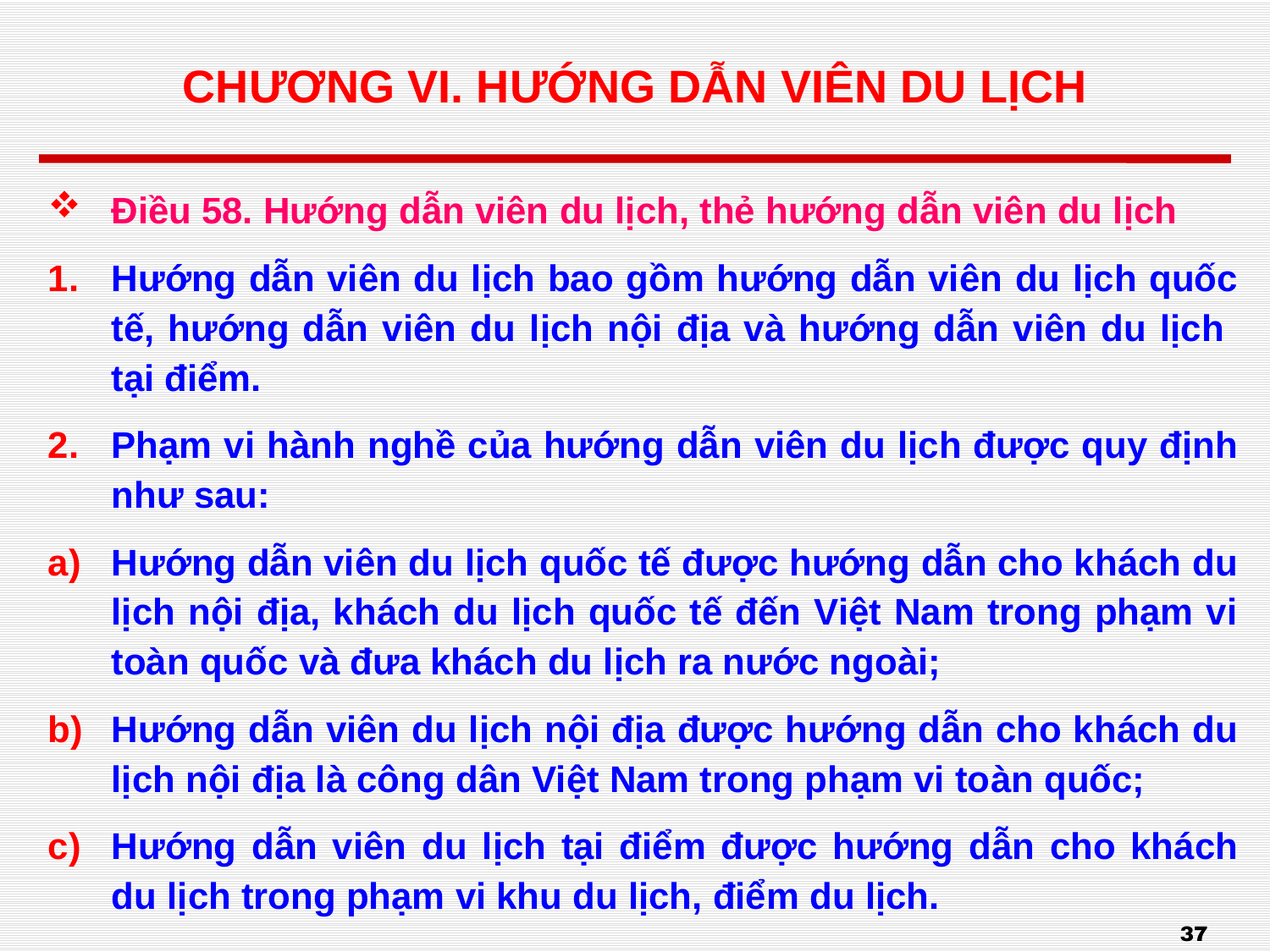

# CHƯƠNG VI. HƯỚNG DẪN VIÊN DU LỊCH
Điều 58. Hướng dẫn viên du lịch, thẻ hướng dẫn viên du lịch
Hướng dẫn viên du lịch bao gồm hướng dẫn viên du lịch quốc tế, hướng dẫn viên du lịch nội địa và hướng dẫn viên du lịch
tại điểm.
Phạm vi hành nghề của hướng dẫn viên du lịch được quy định như sau:
Hướng dẫn viên du lịch quốc tế được hướng dẫn cho khách du lịch nội địa, khách du lịch quốc tế đến Việt Nam trong phạm vi toàn quốc và đưa khách du lịch ra nước ngoài;
Hướng dẫn viên du lịch nội địa được hướng dẫn cho khách du lịch nội địa là công dân Việt Nam trong phạm vi toàn quốc;
Hướng dẫn viên du lịch tại điểm được hướng dẫn cho khách du lịch trong phạm vi khu du lịch, điểm du lịch.